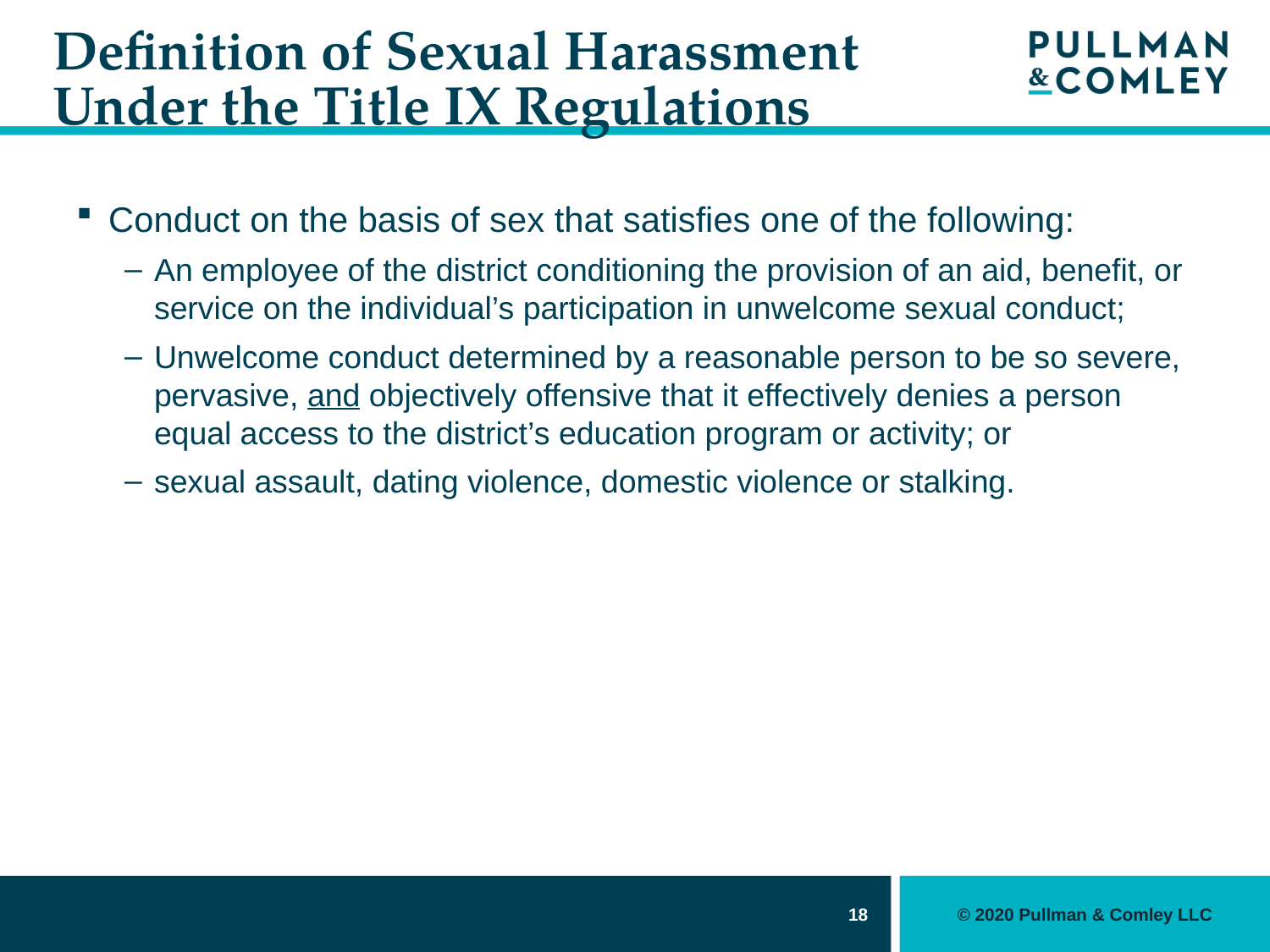

# Definition of Sexual Harassment Under the Title IX Regulations
Conduct on the basis of sex that satisfies one of the following:
An employee of the district conditioning the provision of an aid, benefit, or service on the individual’s participation in unwelcome sexual conduct;
Unwelcome conduct determined by a reasonable person to be so severe, pervasive, and objectively offensive that it effectively denies a person equal access to the district’s education program or activity; or
sexual assault, dating violence, domestic violence or stalking.

18
© 2020 Pullman & Comley LLC